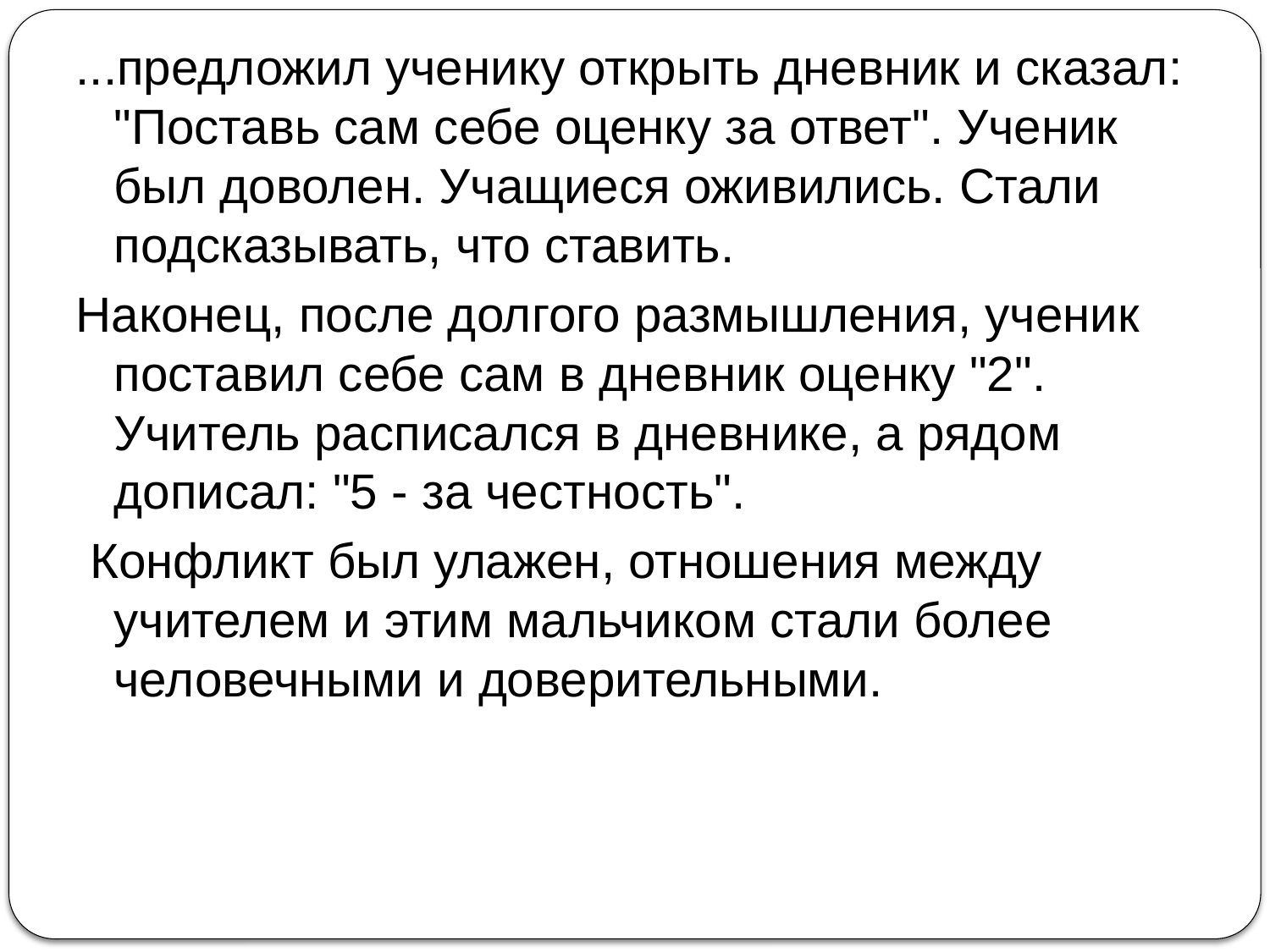

...предложил ученику открыть дневник и сказал: "Поставь сам себе оценку за ответ". Ученик был доволен. Учащиеся оживились. Стали подсказывать, что ставить.
Наконец, после долгого размышления, ученик поставил себе сам в дневник оценку "2". Учитель расписался в дневнике, а рядом дописал: "5 - за честность".
 Конфликт был улажен, отношения между учителем и этим мальчиком стали более человечными и доверительными.